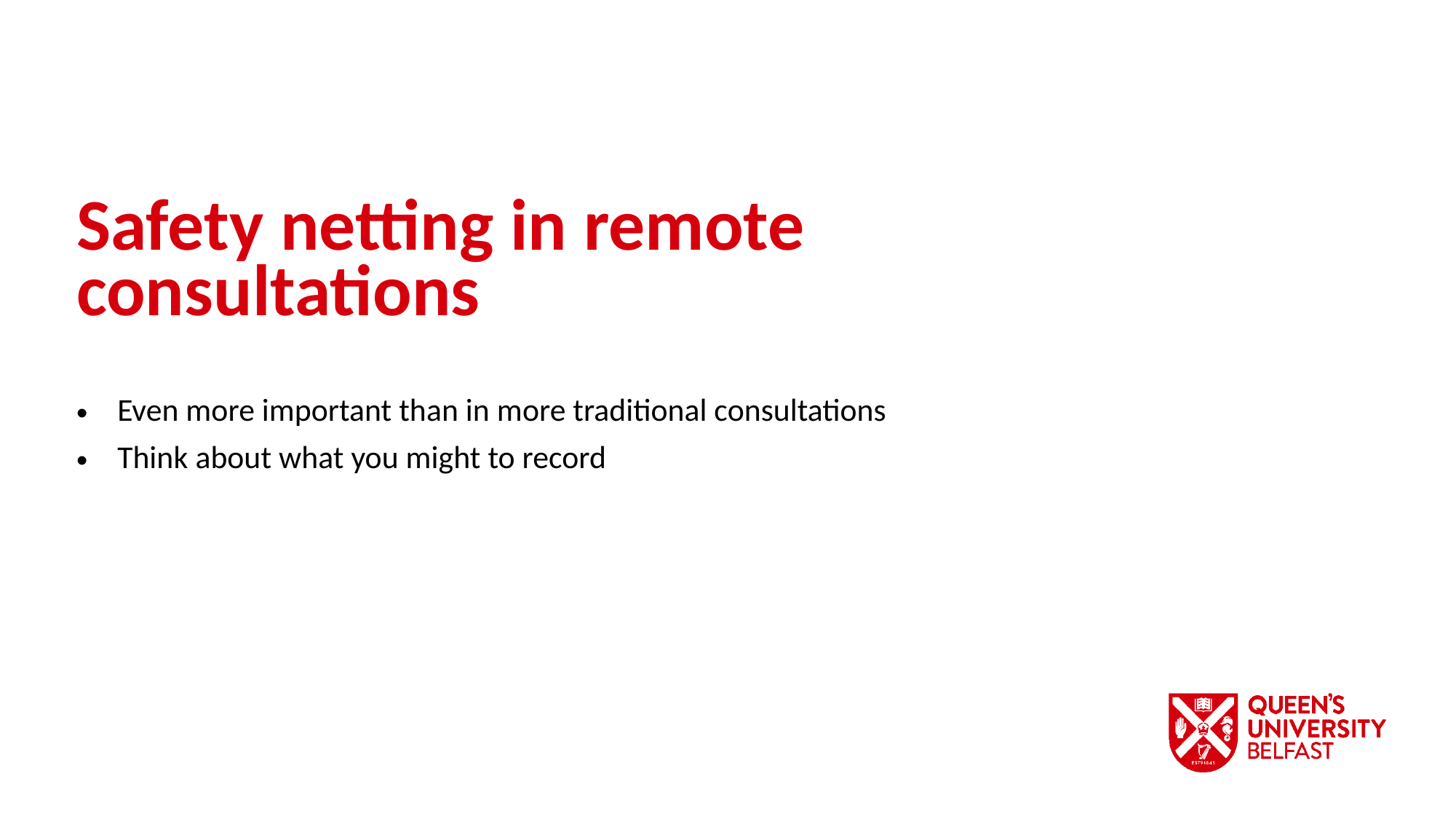

Safety netting in remote consultations
Even more important than in more traditional consultations
Think about what you might to record